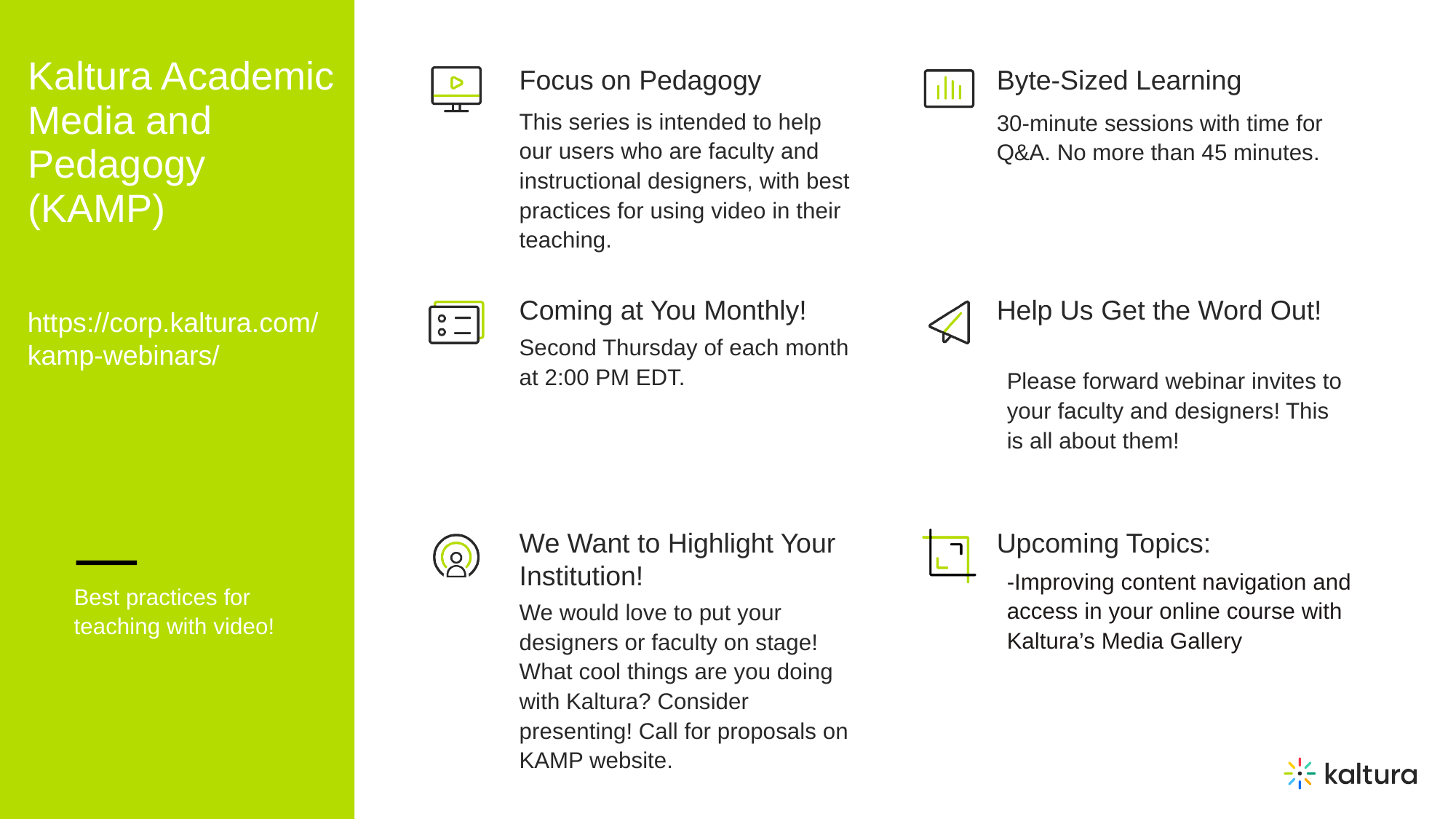

# Kaltura Academic Media and Pedagogy (KAMP)
Focus on Pedagogy

Byte-Sized Learning
This series is intended to help our users who are faculty and instructional designers, with best practices for using video in their  teaching.
30-minute sessions with time for Q&A. No more than 45 minutes.
Coming at You Monthly!
Help Us Get the Word Out!
https://corp.kaltura.com/kamp-webinars/
Second Thursday of each month at 2:00 PM EDT.
Please forward webinar invites to your faculty and designers! This is all about them!
We Want to Highlight Your Institution!
Upcoming Topics:
-Improving content navigation and access in your online course with Kaltura’s Media Gallery​
Best practices for teaching with video!
We would love to put your designers or faculty on stage! What cool things are you doing with Kaltura? Consider presenting! Call for proposals on KAMP website.